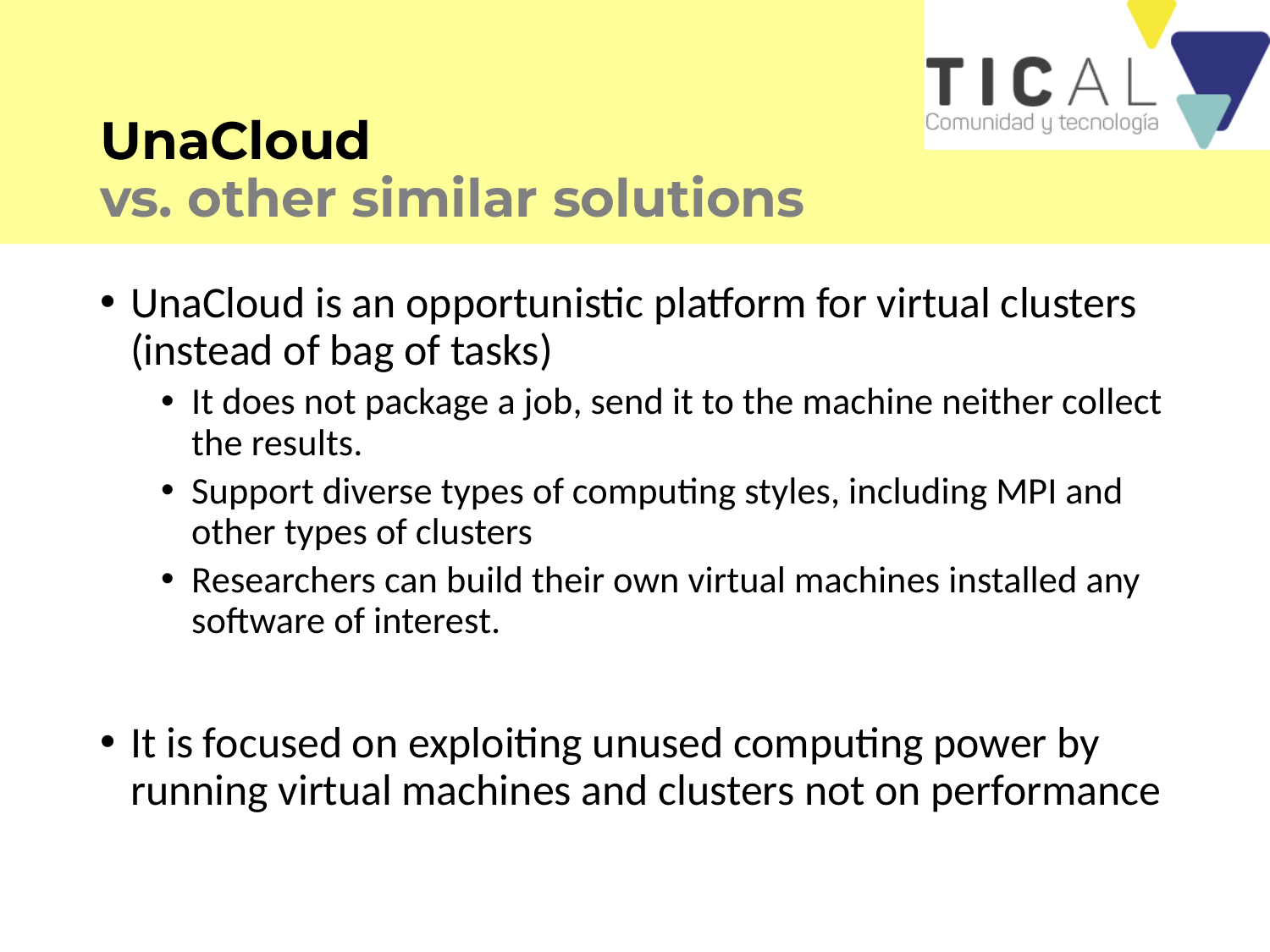

# UnaCloud vs. other similar solutions
UnaCloud is an opportunistic platform for virtual clusters (instead of bag of tasks)
It does not package a job, send it to the machine neither collect the results.
Support diverse types of computing styles, including MPI and other types of clusters
Researchers can build their own virtual machines installed any software of interest.

It is focused on exploiting unused computing power by running virtual machines and clusters not on performance